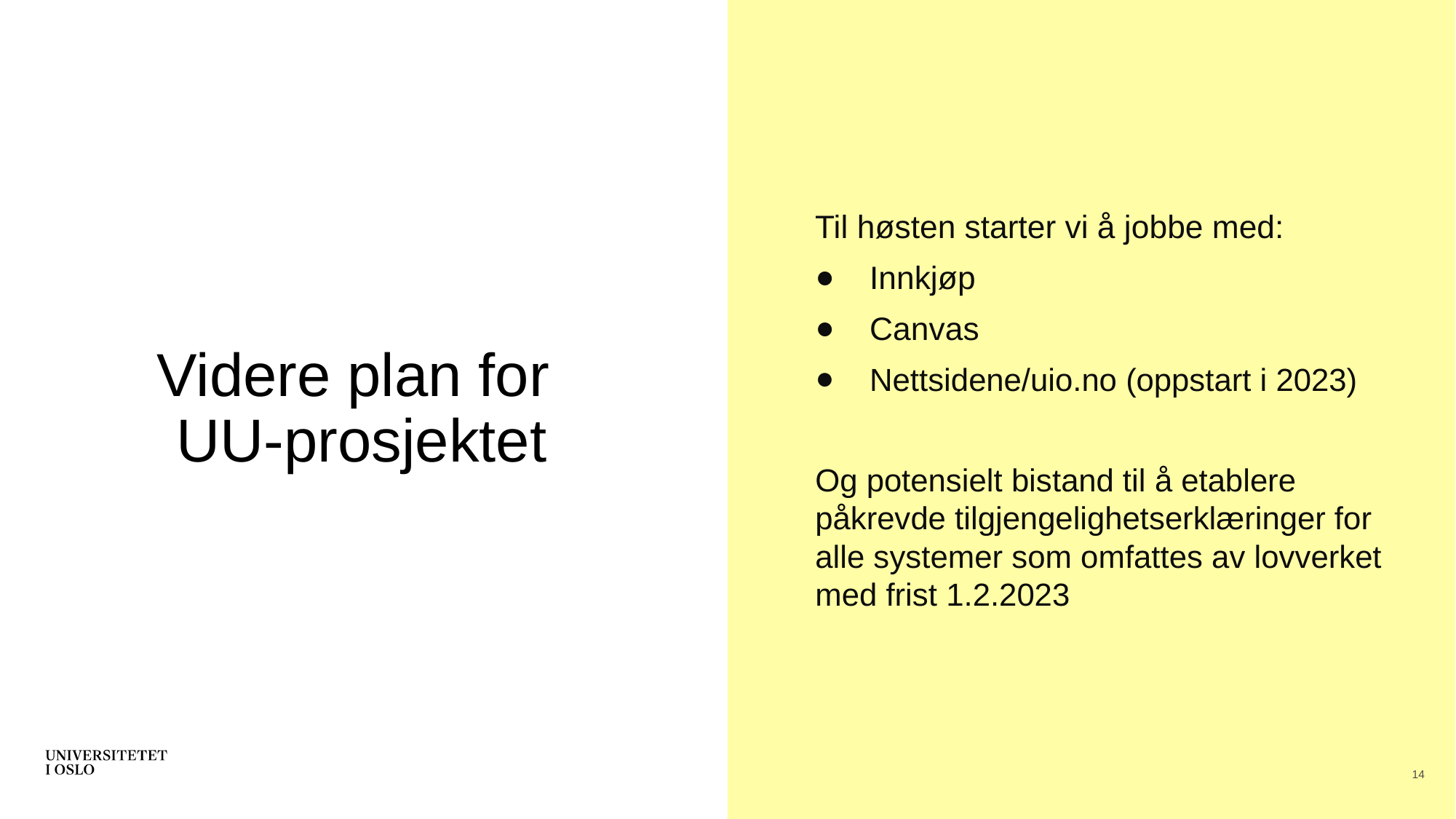

Til høsten starter vi å jobbe med:
Innkjøp
Canvas
Nettsidene/uio.no (oppstart i 2023)

Og potensielt bistand til å etablere påkrevde tilgjengelighetserklæringer for alle systemer som omfattes av lovverket med frist 1.2.2023
# Videre plan for UU-prosjektet
14